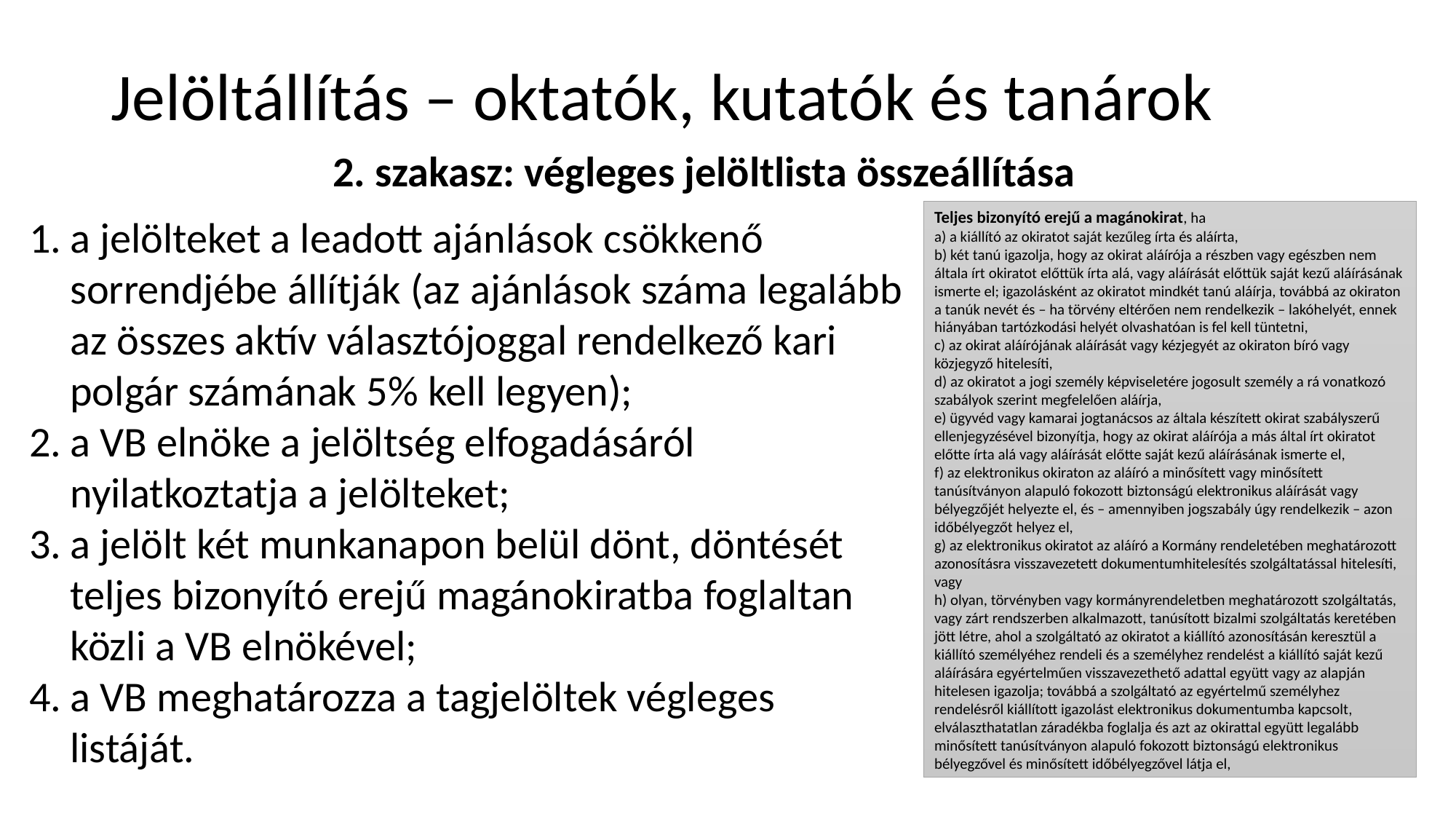

# Jelöltállítás – oktatók, kutatók és tanárok
2. szakasz: végleges jelöltlista összeállítása
Teljes bizonyító erejű a magánokirat, ha
a) a kiállító az okiratot saját kezűleg írta és aláírta,
b) két tanú igazolja, hogy az okirat aláírója a részben vagy egészben nem általa írt okiratot előttük írta alá, vagy aláírását előttük saját kezű aláírásának ismerte el; igazolásként az okiratot mindkét tanú aláírja, továbbá az okiraton a tanúk nevét és – ha törvény eltérően nem rendelkezik – lakóhelyét, ennek hiányában tartózkodási helyét olvashatóan is fel kell tüntetni,
c) az okirat aláírójának aláírását vagy kézjegyét az okiraton bíró vagy közjegyző hitelesíti,
d) az okiratot a jogi személy képviseletére jogosult személy a rá vonatkozó szabályok szerint megfelelően aláírja,
e) ügyvéd vagy kamarai jogtanácsos az általa készített okirat szabályszerű ellenjegyzésével bizonyítja, hogy az okirat aláírója a más által írt okiratot előtte írta alá vagy aláírását előtte saját kezű aláírásának ismerte el,
f) az elektronikus okiraton az aláíró a minősített vagy minősített tanúsítványon alapuló fokozott biztonságú elektronikus aláírását vagy bélyegzőjét helyezte el, és – amennyiben jogszabály úgy rendelkezik – azon időbélyegzőt helyez el,
g) az elektronikus okiratot az aláíró a Kormány rendeletében meghatározott azonosításra visszavezetett dokumentumhitelesítés szolgáltatással hitelesíti, vagy
h) olyan, törvényben vagy kormányrendeletben meghatározott szolgáltatás, vagy zárt rendszerben alkalmazott, tanúsított bizalmi szolgáltatás keretében jött létre, ahol a szolgáltató az okiratot a kiállító azonosításán keresztül a kiállító személyéhez rendeli és a személyhez rendelést a kiállító saját kezű aláírására egyértelműen visszavezethető adattal együtt vagy az alapján hitelesen igazolja; továbbá a szolgáltató az egyértelmű személyhez rendelésről kiállított igazolást elektronikus dokumentumba kapcsolt, elválaszthatatlan záradékba foglalja és azt az okirattal együtt legalább minősített tanúsítványon alapuló fokozott biztonságú elektronikus bélyegzővel és minősített időbélyegzővel látja el,
a jelölteket a leadott ajánlások csökkenő sorrendjébe állítják (az ajánlások száma legalább az összes aktív választójoggal rendelkező kari polgár számának 5% kell legyen);
a VB elnöke a jelöltség elfogadásáról nyilatkoztatja a jelölteket;
a jelölt két munkanapon belül dönt, döntését teljes bizonyító erejű magánokiratba foglaltan közli a VB elnökével;
a VB meghatározza a tagjelöltek végleges listáját.